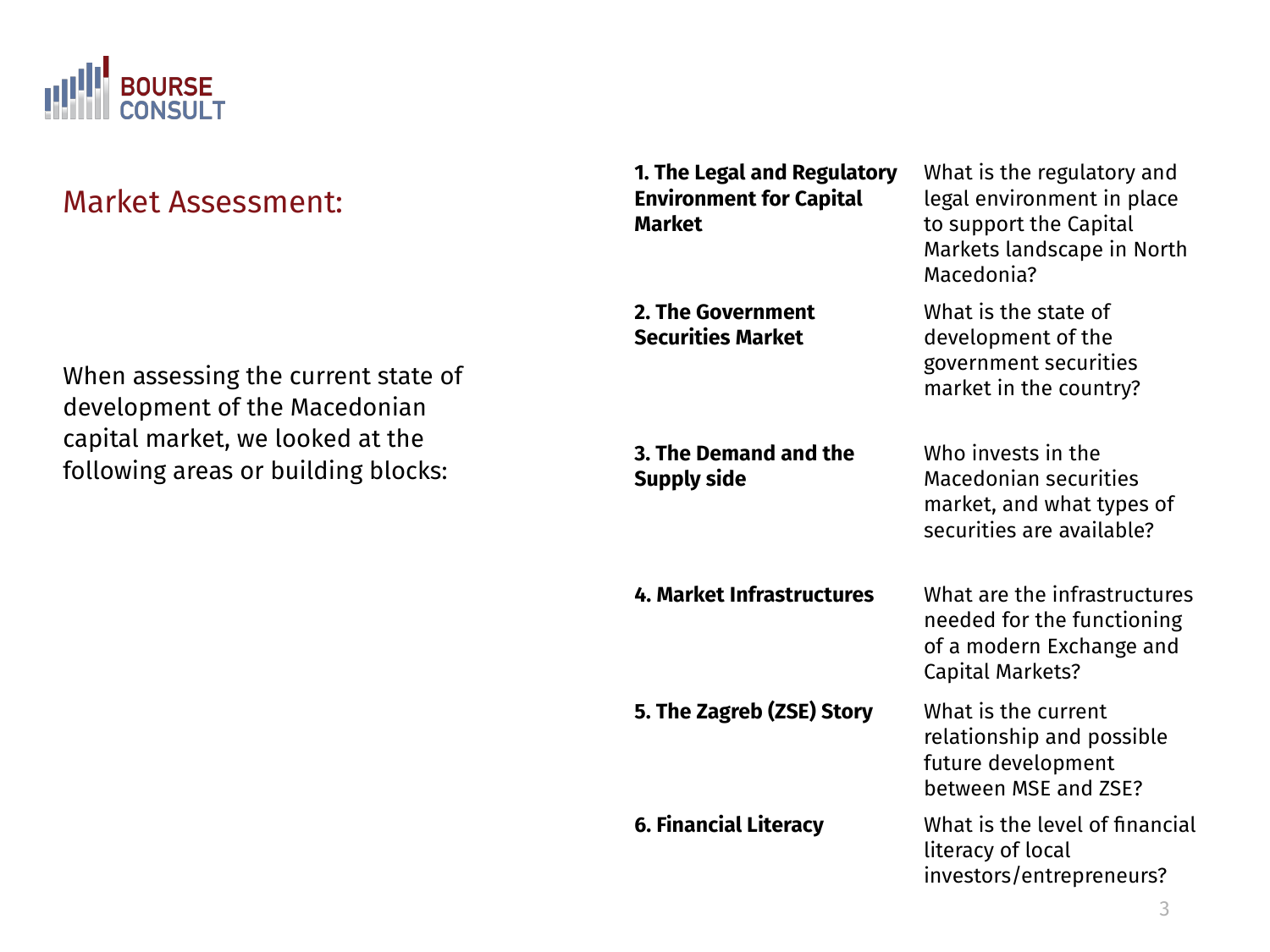

# Market Assessment:
| 1. The Legal and Regulatory Environment for Capital Market | What is the regulatory and legal environment in place to support the Capital Markets landscape in North Macedonia? |
| --- | --- |
| 2. The Government Securities Market | What is the state of development of the government securities market in the country? |
| 3. The Demand and the Supply side | Who invests in the Macedonian securities market, and what types of securities are available? |
| 4. Market Infrastructures | What are the infrastructures needed for the functioning of a modern Exchange and Capital Markets? |
| 5. The Zagreb (ZSE) Story | What is the current relationship and possible future development between MSE and ZSE? |
| 6. Financial Literacy | What is the level of financial literacy of local investors/entrepreneurs? |

When assessing the current state of
development of the Macedonian
capital market, we looked at the
following areas or building blocks:

3